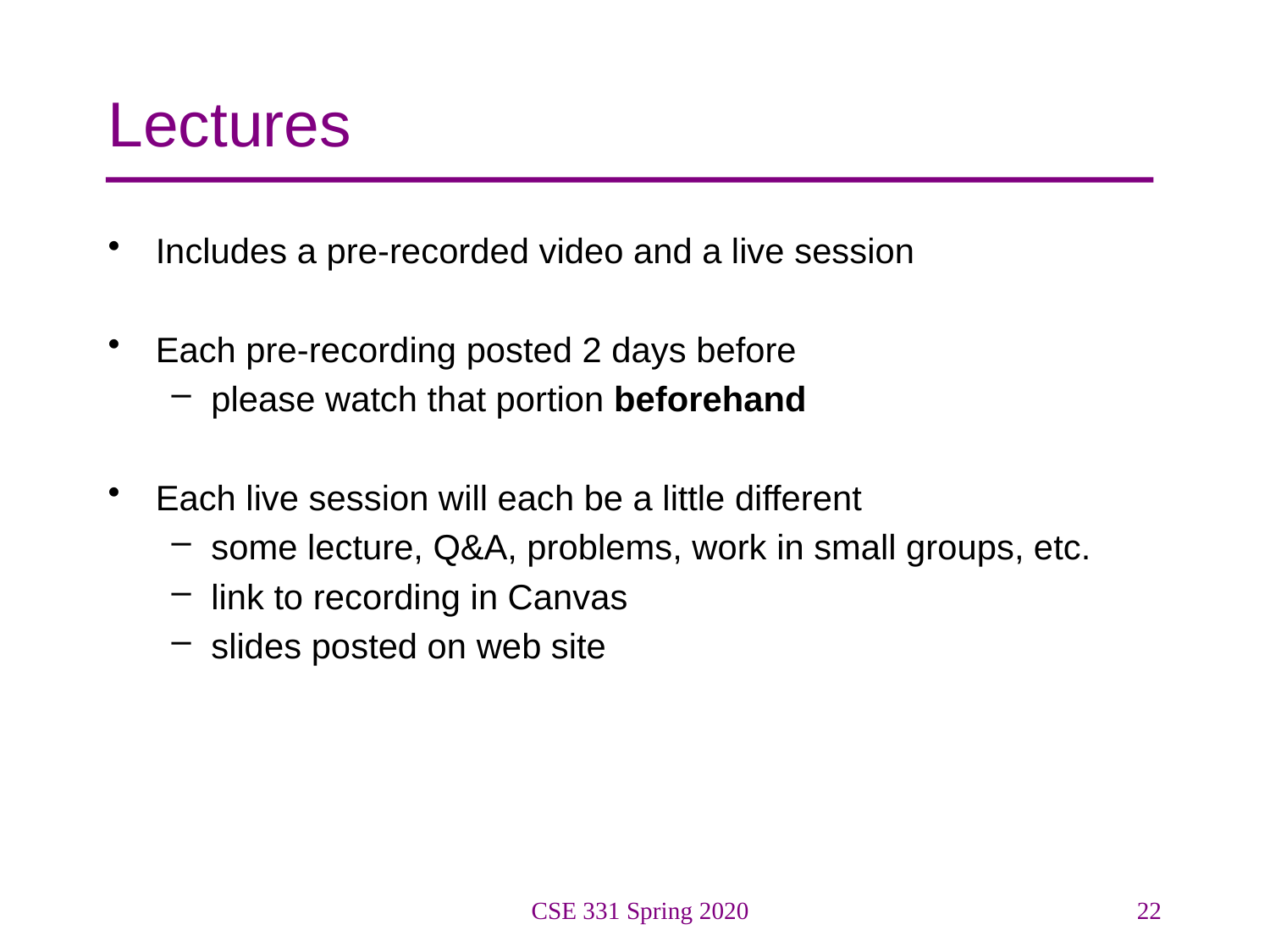

# Lectures
Includes a pre-recorded video and a live session

Each pre-recording posted 2 days before
please watch that portion beforehand

Each live session will each be a little different
some lecture, Q&A, problems, work in small groups, etc.
link to recording in Canvas
slides posted on web site

CSE 331 Spring 2020
22